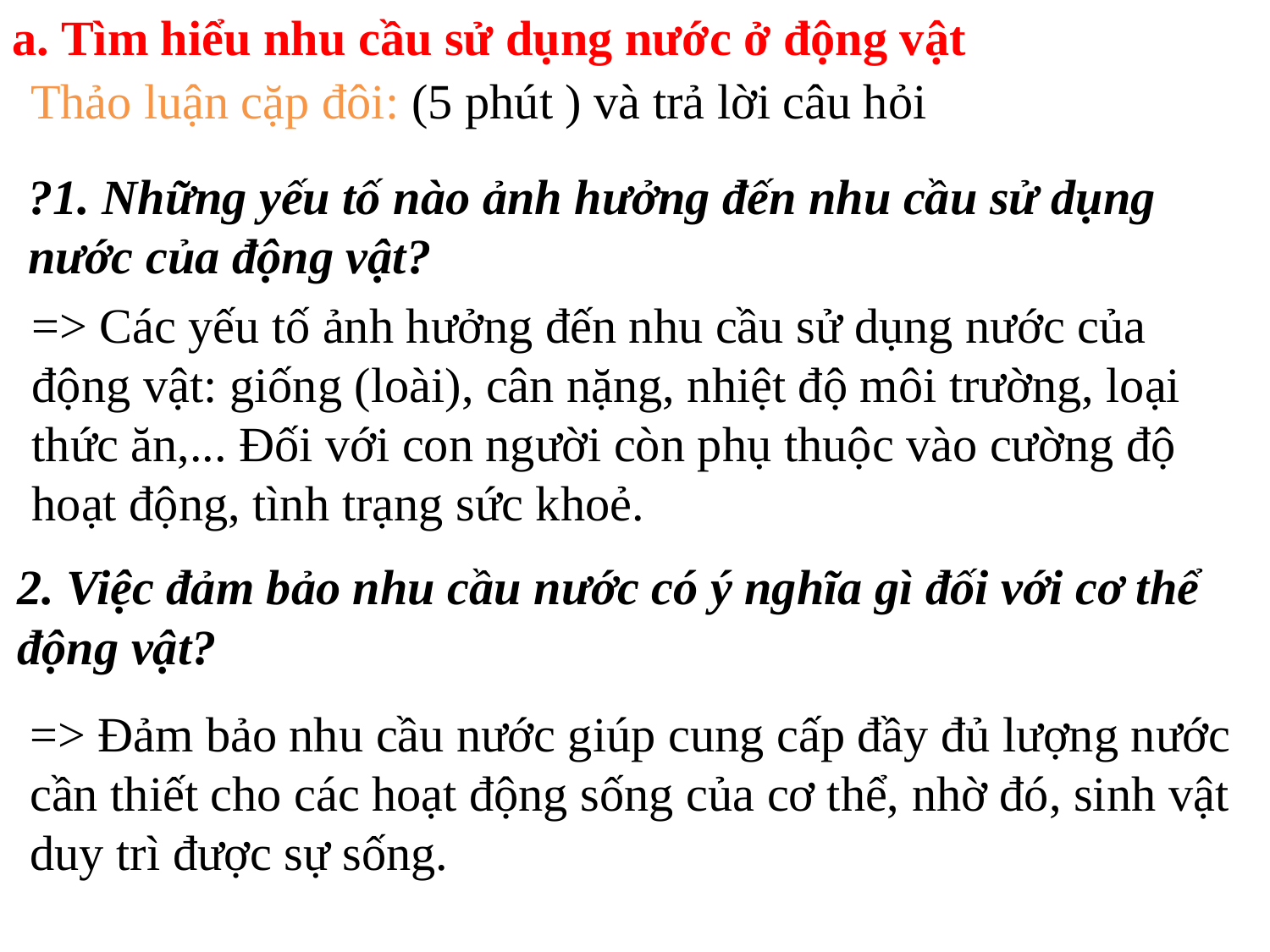

a. Tìm hiểu nhu cầu sử dụng nước ở động vật
Thảo luận cặp đôi: (5 phút ) và trả lời câu hỏi
?1. Những yếu tố nào ảnh hưởng đến nhu cầu sử dụng nước của động vật?
=> Các yếu tố ảnh hưởng đến nhu cầu sử dụng nước của động vật: giống (loài), cân nặng, nhiệt độ môi trường, loại thức ăn,... Đối với con người còn phụ thuộc vào cường độ hoạt động, tình trạng sức khoẻ.
2. Việc đảm bảo nhu cầu nước có ý nghĩa gì đối với cơ thể động vật?
=> Đảm bảo nhu cầu nước giúp cung cấp đầy đủ lượng nước cần thiết cho các hoạt động sống của cơ thể, nhờ đó, sinh vật duy trì được sự sống.